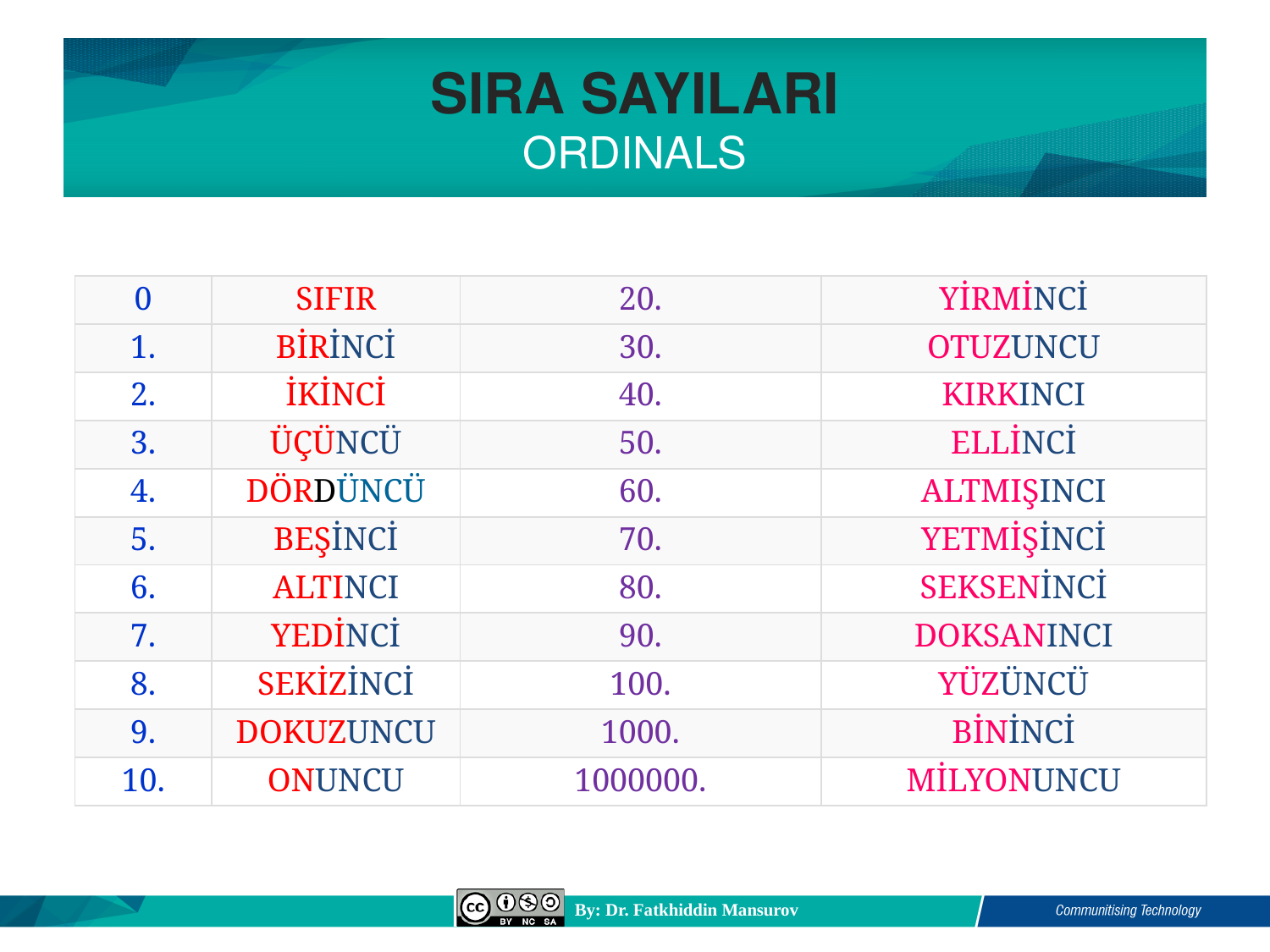

# SIRA SAYILARI ORDINALS
| 0 | SIFIR | 20. | YİRMİNCİ |
| --- | --- | --- | --- |
| 1. | BİRİNCİ | 30. | OTUZUNCU |
| 2. | İKİNCİ | 40. | KIRKINCI |
| 3. | ÜÇÜNCÜ | 50. | ELLİNCİ |
| 4. | DÖRDÜNCÜ | 60. | ALTMIŞINCI |
| 5. | BEŞİNCİ | 70. | YETMİŞİNCİ |
| 6. | ALTINCI | 80. | SEKSENİNCİ |
| 7. | YEDİNCİ | 90. | DOKSANINCI |
| 8. | SEKİZİNCİ | 100. | YÜZÜNCÜ |
| 9. | DOKUZUNCU | 1000. | BİNİNCİ |
| 10. | ONUNCU | 1000000. | MİLYONUNCU |